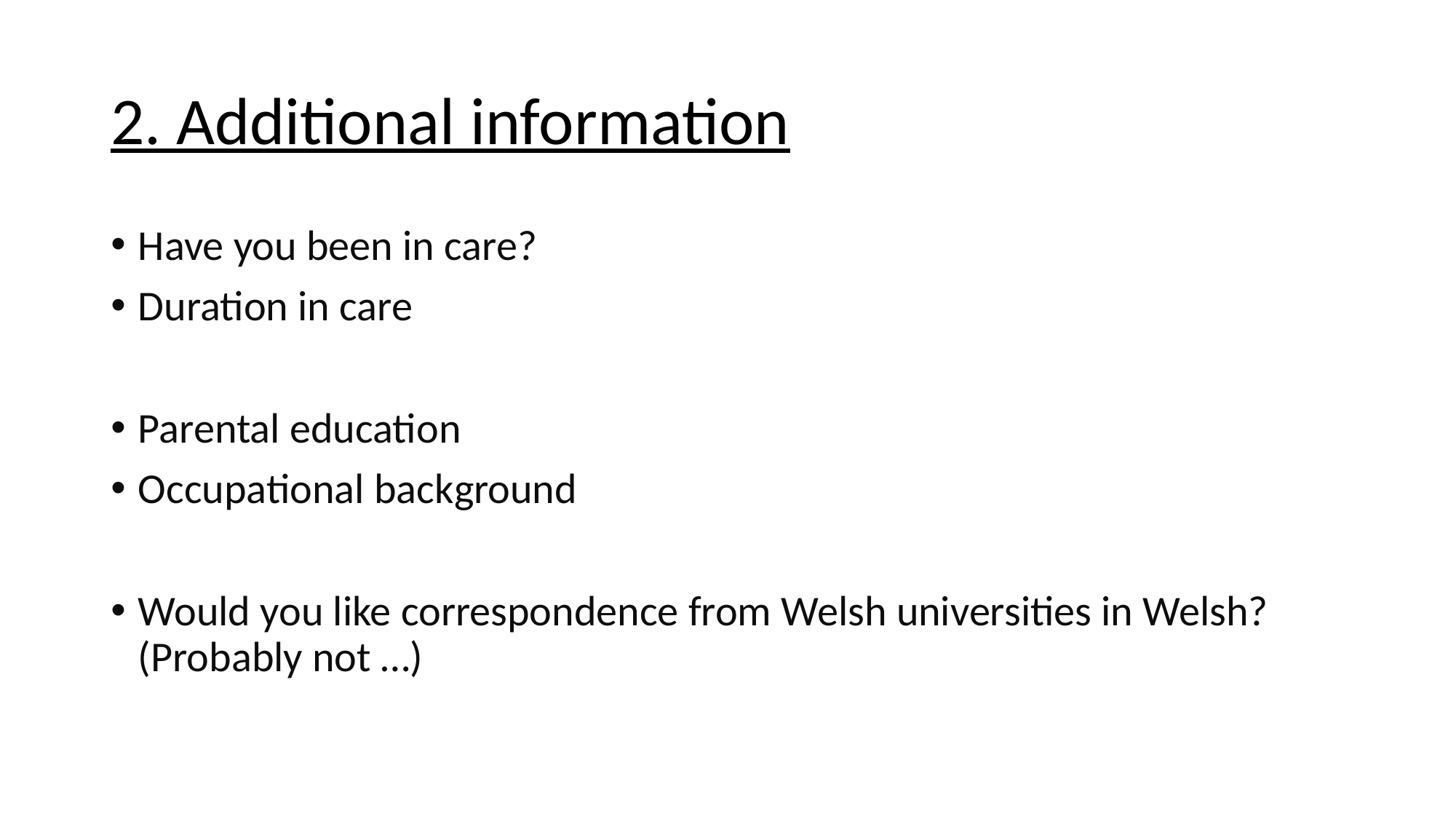

# 2. Additional information
Have you been in care?
Duration in care

Parental education
Occupational background

Would you like correspondence from Welsh universities in Welsh? (Probably not …)